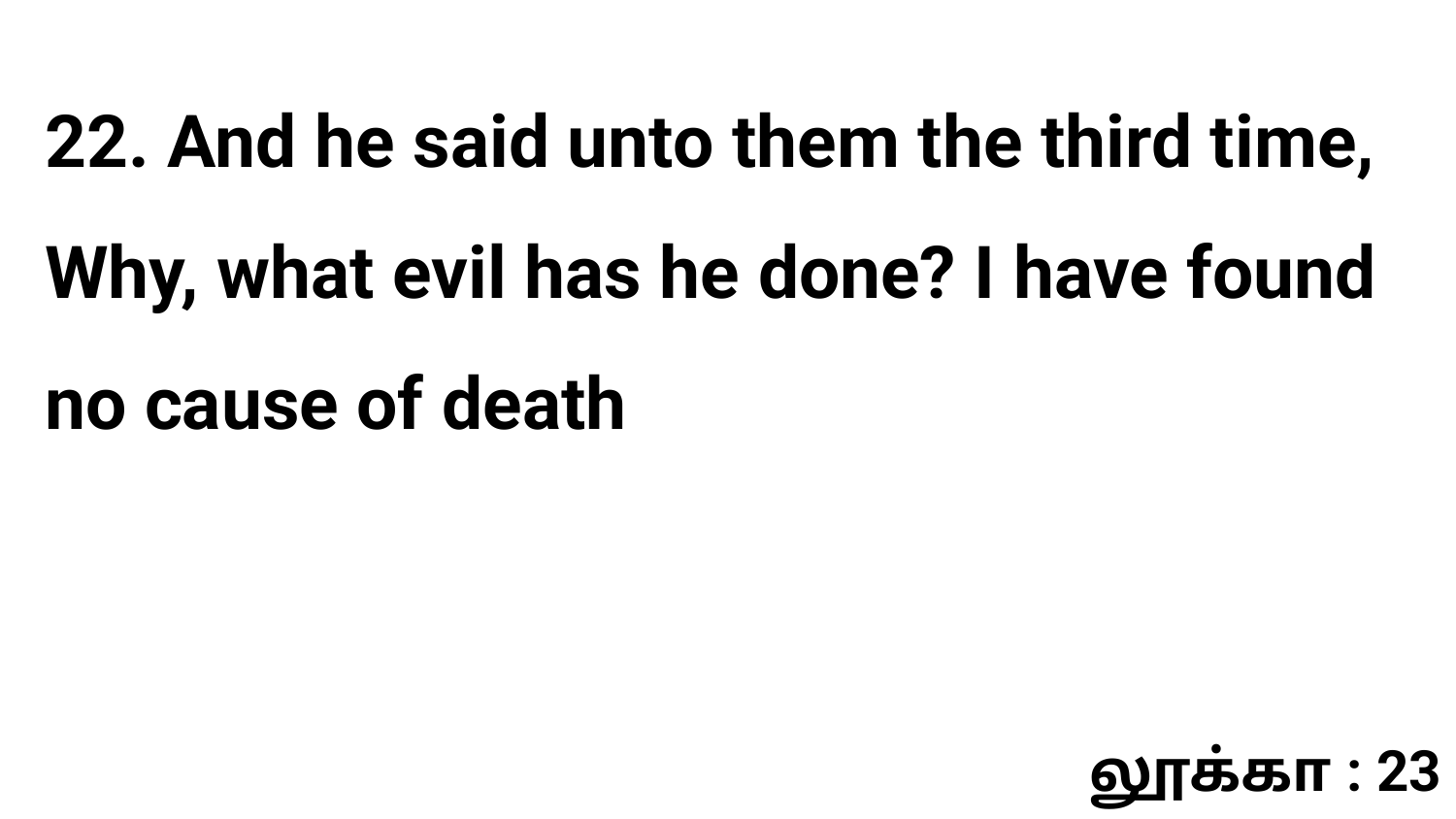

22. And he said unto them the third time, Why, what evil has he done? I have found no cause of death
லூக்கா : 23